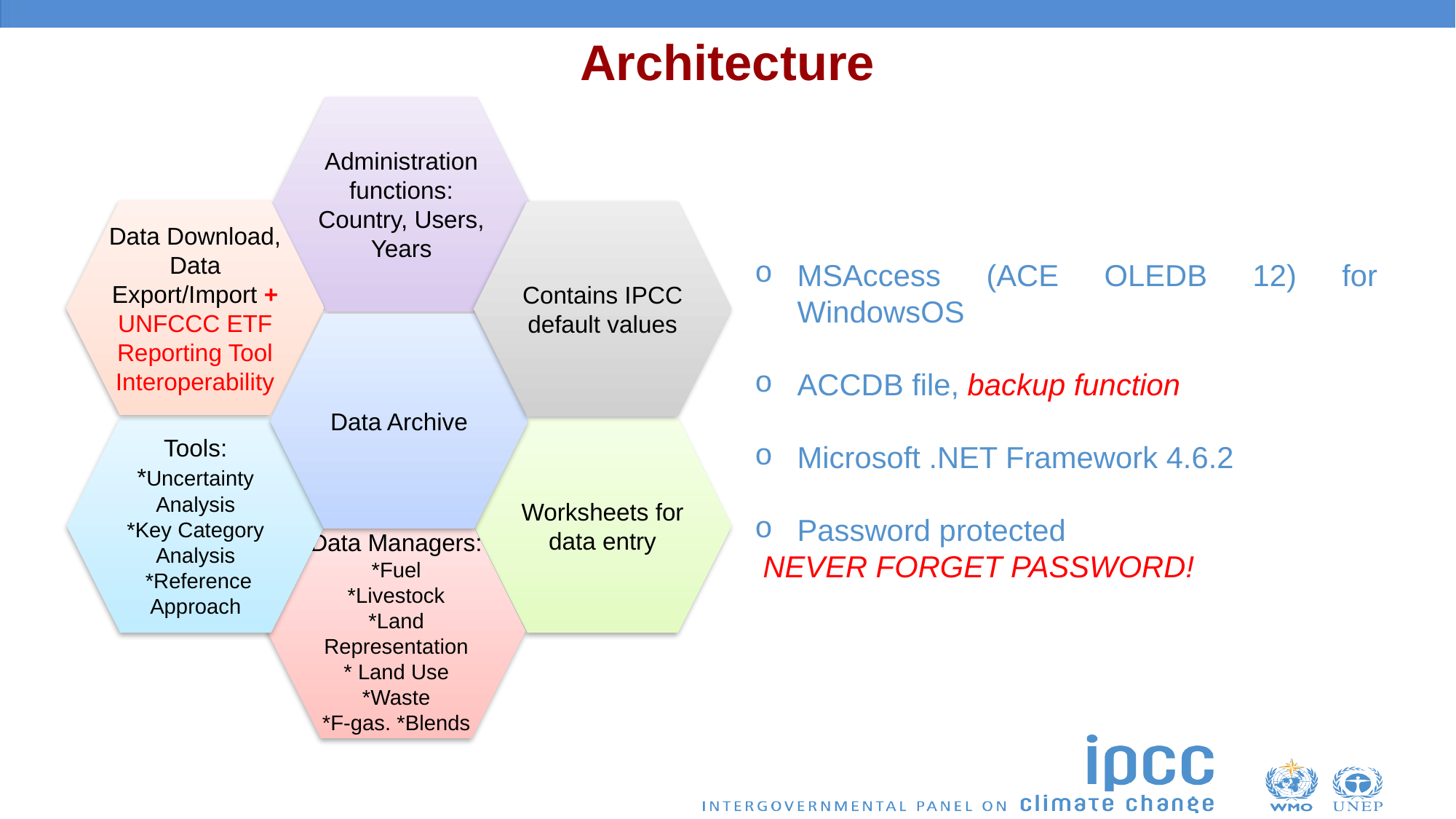

Architecture
Administration functions: Country, Users, Years
Data Download, Data Export/Import + UNFCCC ETF Reporting Tool Interoperability
Contains IPCC default values
MSAccess (ACE OLEDB 12) for WindowsOS

ACCDB file, backup function

Microsoft .NET Framework 4.6.2

Password protected
 NEVER FORGET PASSWORD!
Data Archive
Tools:
*Uncertainty Analysis
*Key Category Analysis
 *Reference Approach
Worksheets for data entry
Data Managers: *Fuel
*Livestock
*Land Representation
* Land Use
*Waste
*F-gas. *Blends